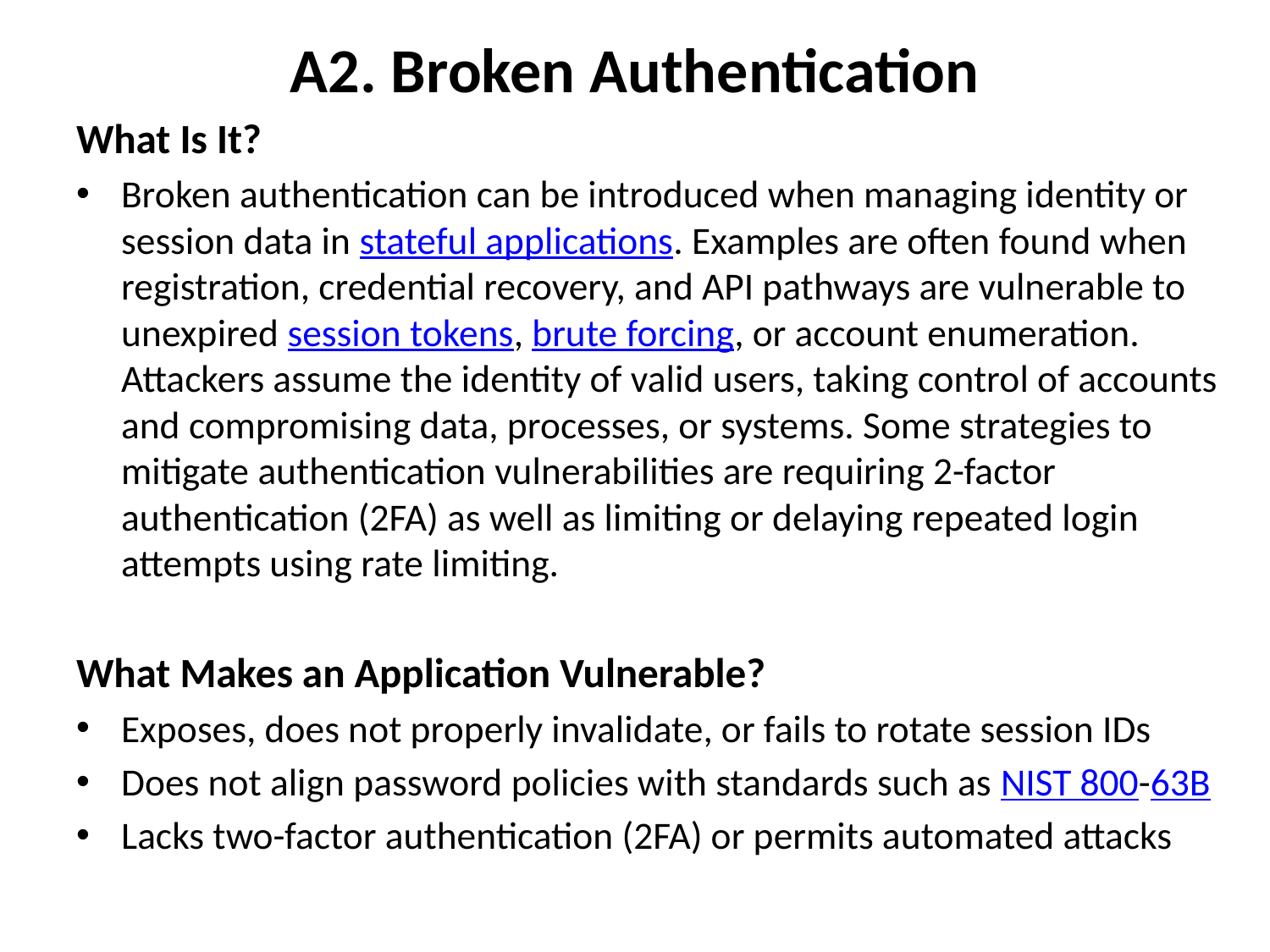

# A2. Broken Authentication
What Is It?
Broken authentication can be introduced when managing identity or session data in stateful applications. Examples are often found when registration, credential recovery, and API pathways are vulnerable to unexpired session tokens, brute forcing, or account enumeration. Attackers assume the identity of valid users, taking control of accounts and compromising data, processes, or systems. Some strategies to mitigate authentication vulnerabilities are requiring 2-factor authentication (2FA) as well as limiting or delaying repeated login attempts using rate limiting.

What Makes an Application Vulnerable?
Exposes, does not properly invalidate, or fails to rotate session IDs
Does not align password policies with standards such as NIST 800-63B
Lacks two-factor authentication (2FA) or permits automated attacks